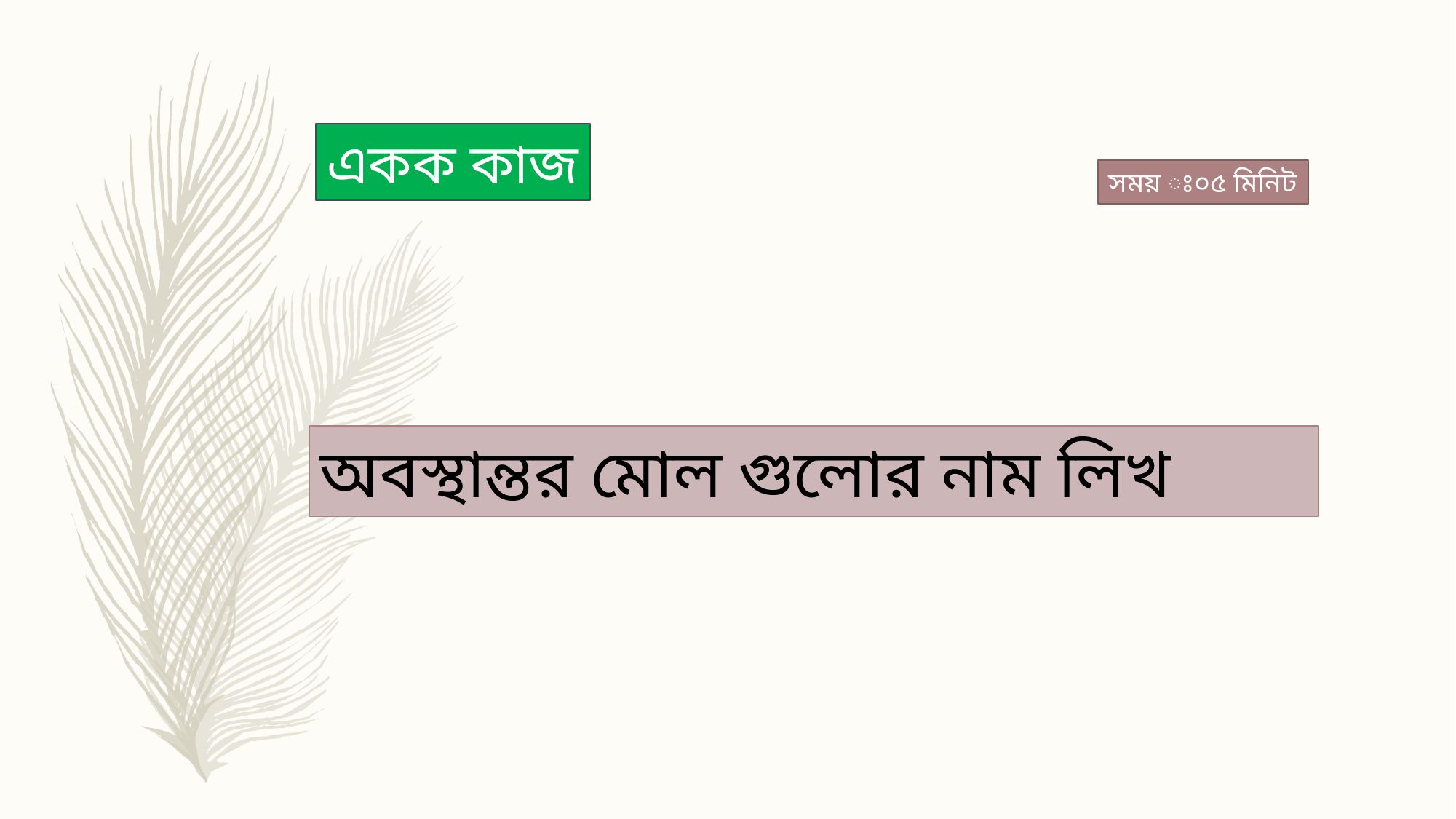

একক কাজ
সময় ঃ০৫ মিনিট
অবস্থান্তর মোল গুলোর নাম লিখ